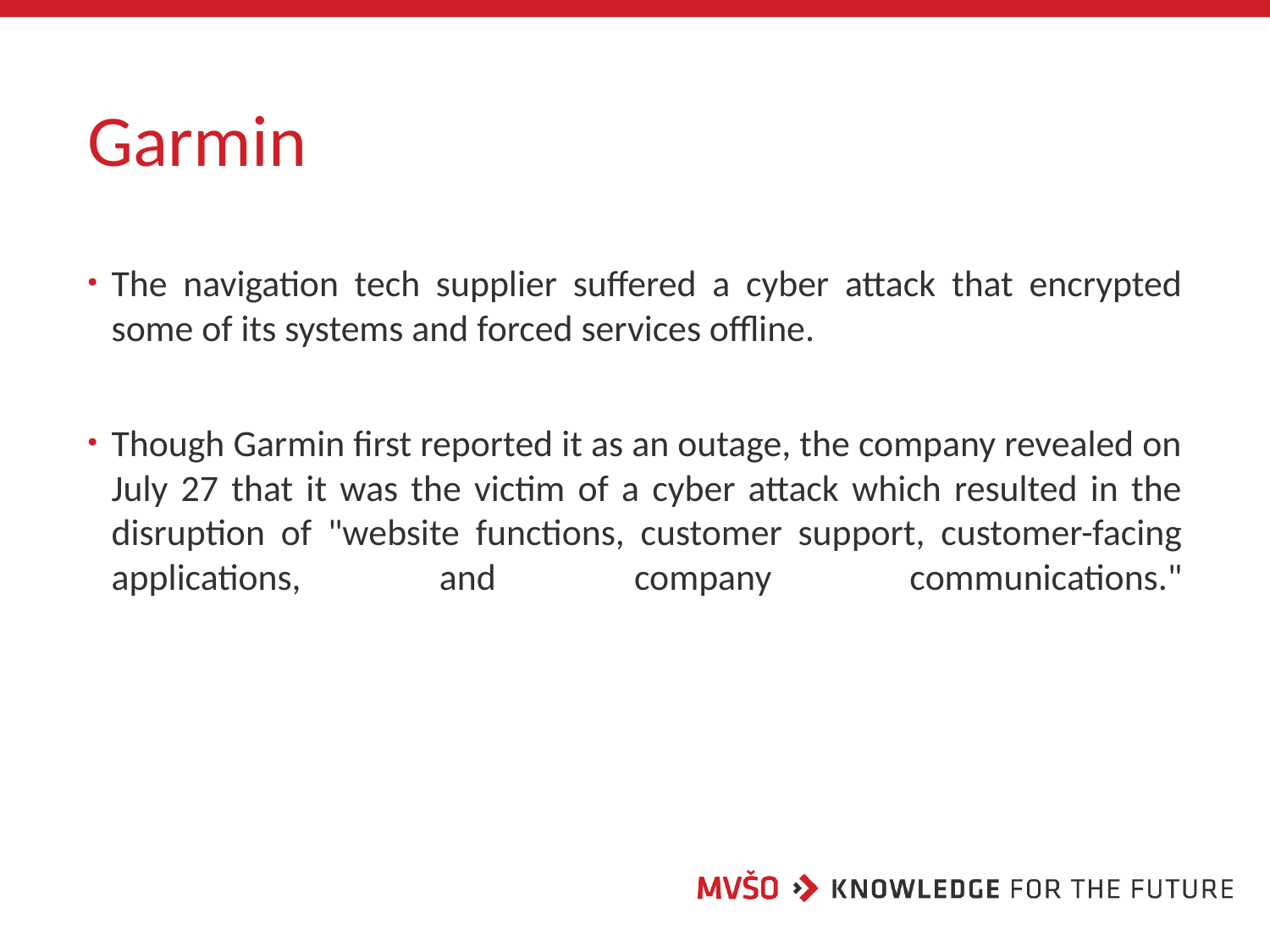

# Garmin
The navigation tech supplier suffered a cyber attack that encrypted some of its systems and forced services offline.

Though Garmin first reported it as an outage, the company revealed on July 27 that it was the victim of a cyber attack which resulted in the disruption of "website functions, customer support, customer-facing applications, and company communications."